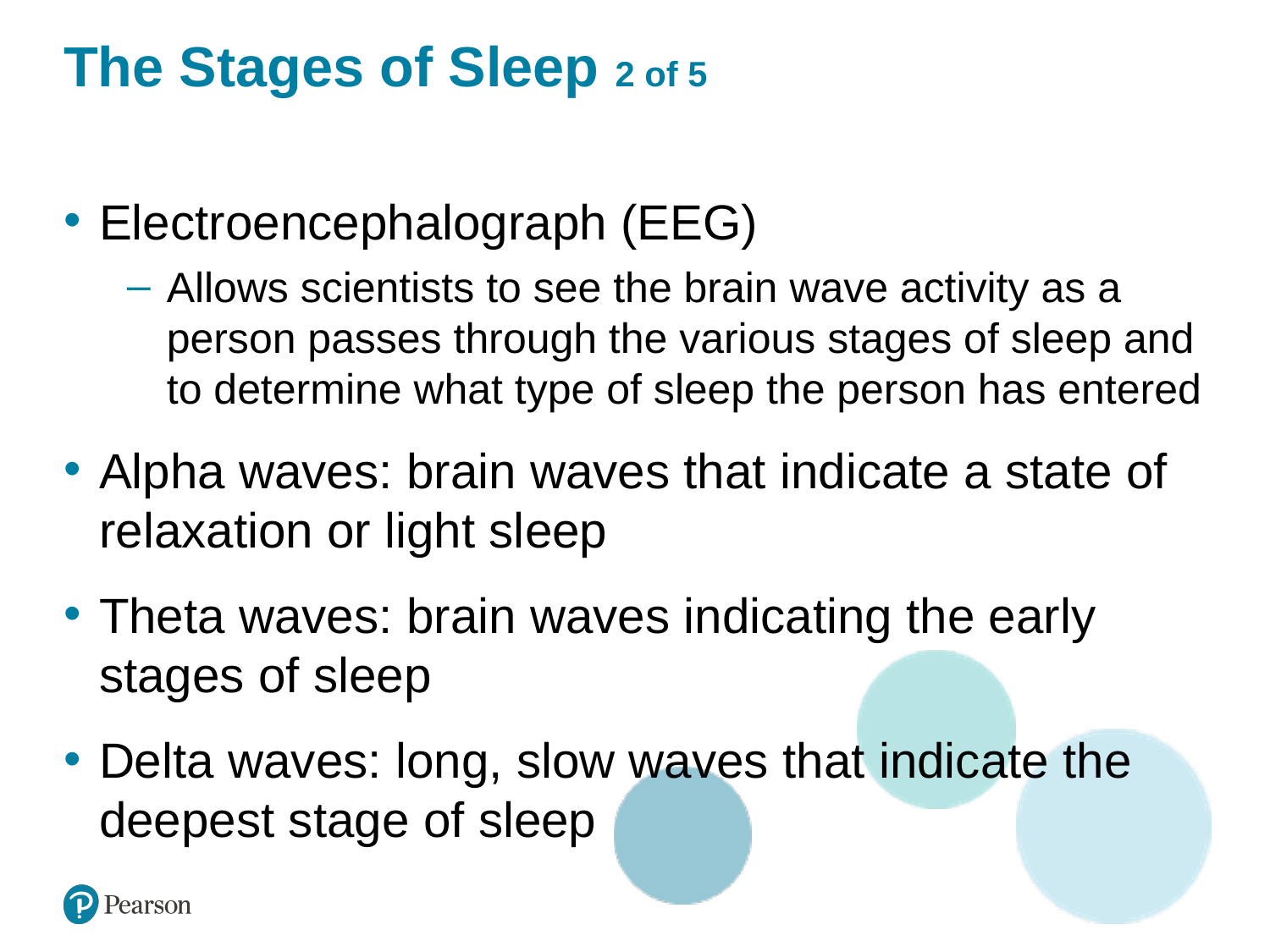

# The Stages of Sleep 2 of 5
Electroencephalograph (EEG)
Allows scientists to see the brain wave activity as a person passes through the various stages of sleep and to determine what type of sleep the person has entered
Alpha waves: brain waves that indicate a state of relaxation or light sleep
Theta waves: brain waves indicating the early stages of sleep
Delta waves: long, slow waves that indicate the deepest stage of sleep